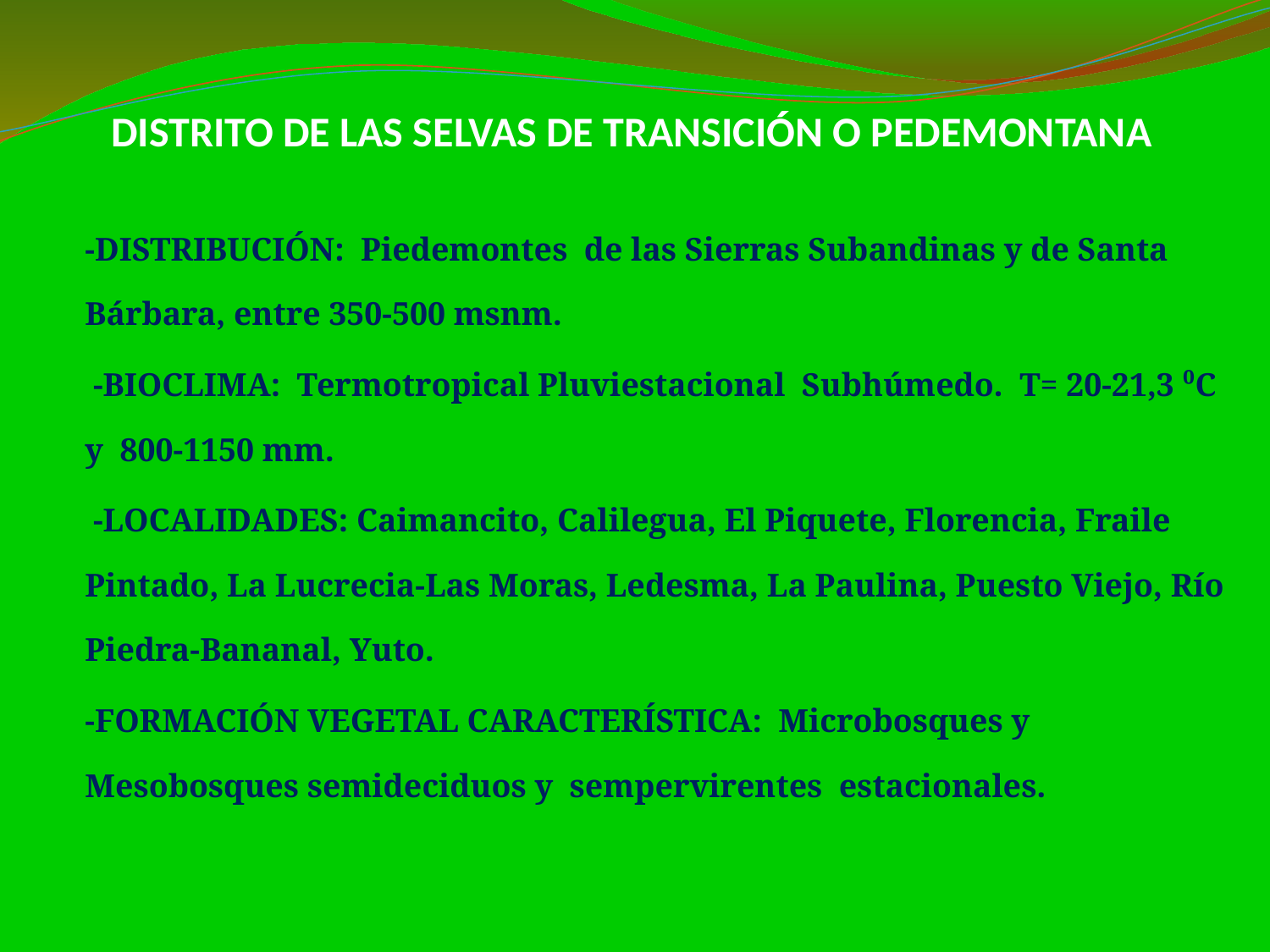

DISTRITO DE LAS SELVAS DE TRANSICIÓN O PEDEMONTANA
-DISTRIBUCIÓN:  Piedemontes  de las Sierras Subandinas y de Santa Bárbara, entre 350-500 msnm.
 -BIOCLIMA:  Termotropical Pluviestacional  Subhúmedo.  T= 20-21,3 ⁰C y  800-1150 mm.
 -LOCALIDADES: Caimancito, Calilegua, El Piquete, Florencia, Fraile Pintado, La Lucrecia-Las Moras, Ledesma, La Paulina, Puesto Viejo, Río Piedra-Bananal, Yuto.
-FORMACIÓN VEGETAL CARACTERÍSTICA:  Microbosques y  Mesobosques semideciduos y  sempervirentes  estacionales.